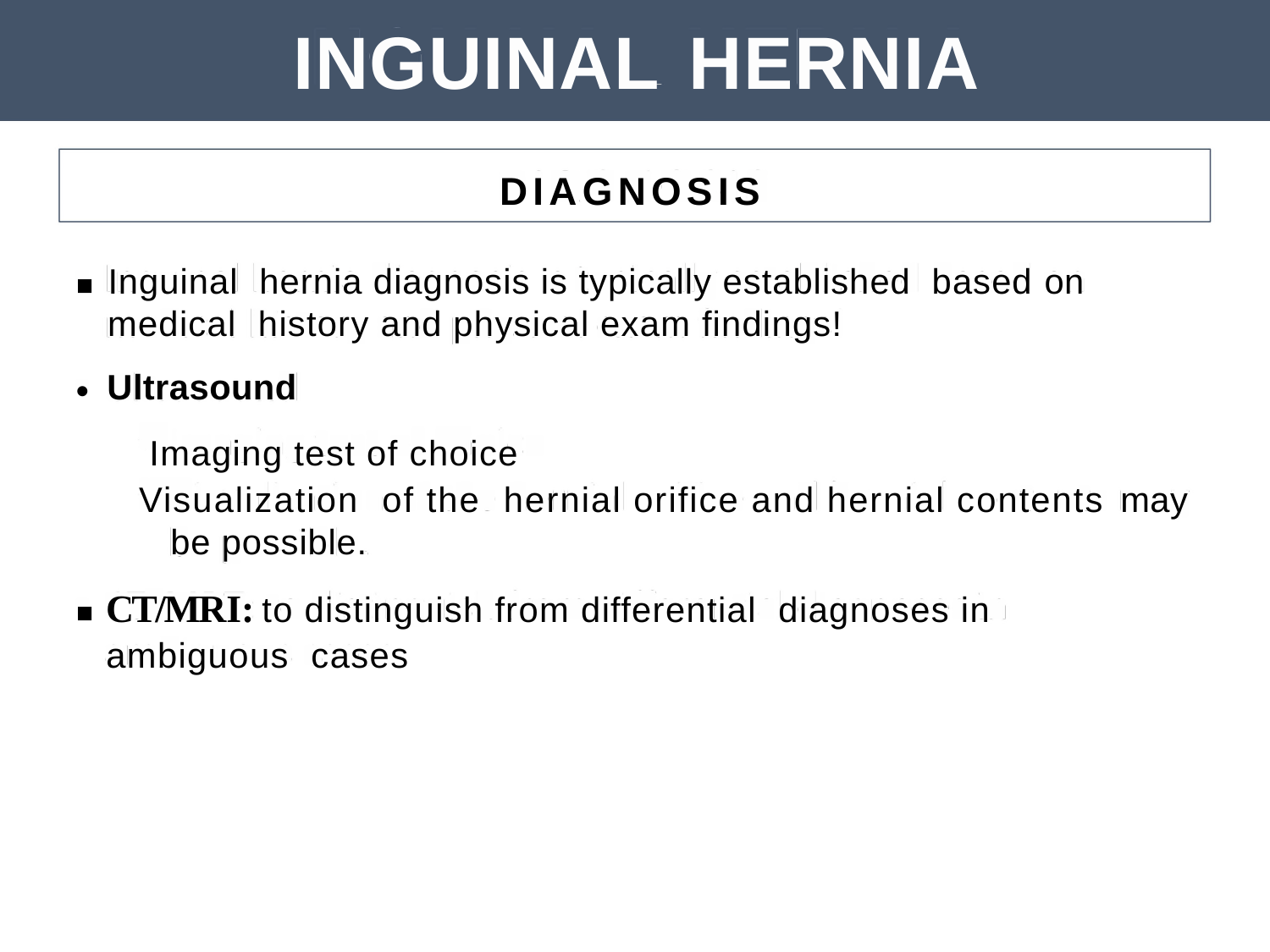

INGUINAL
HERNIA
DIAGNOSIS
Inguinal  hernia diagnosis is typically established  based
medical  history and physical exam findings!
Ultrasound
     Imaging test of choice
on
■
•
Visualization  of the  hernial orifice and hernial contents
be possible.
CT/MRI: to distinguish from differential  diagnoses in ambiguous  cases
may
■